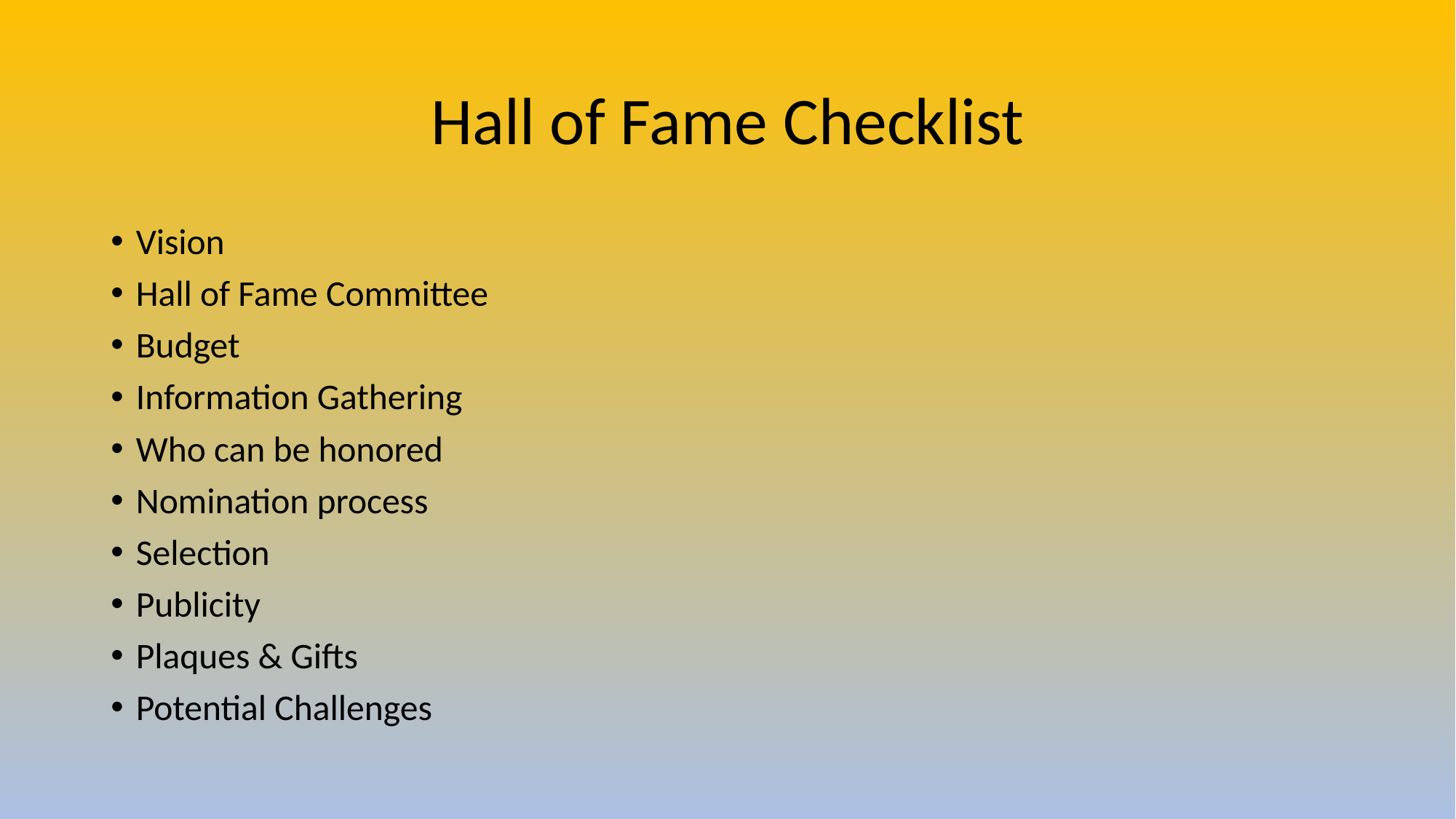

# Hall of Fame Checklist
Vision
Hall of Fame Committee
Budget
Information Gathering
Who can be honored
Nomination process
Selection
Publicity
Plaques & Gifts
Potential Challenges